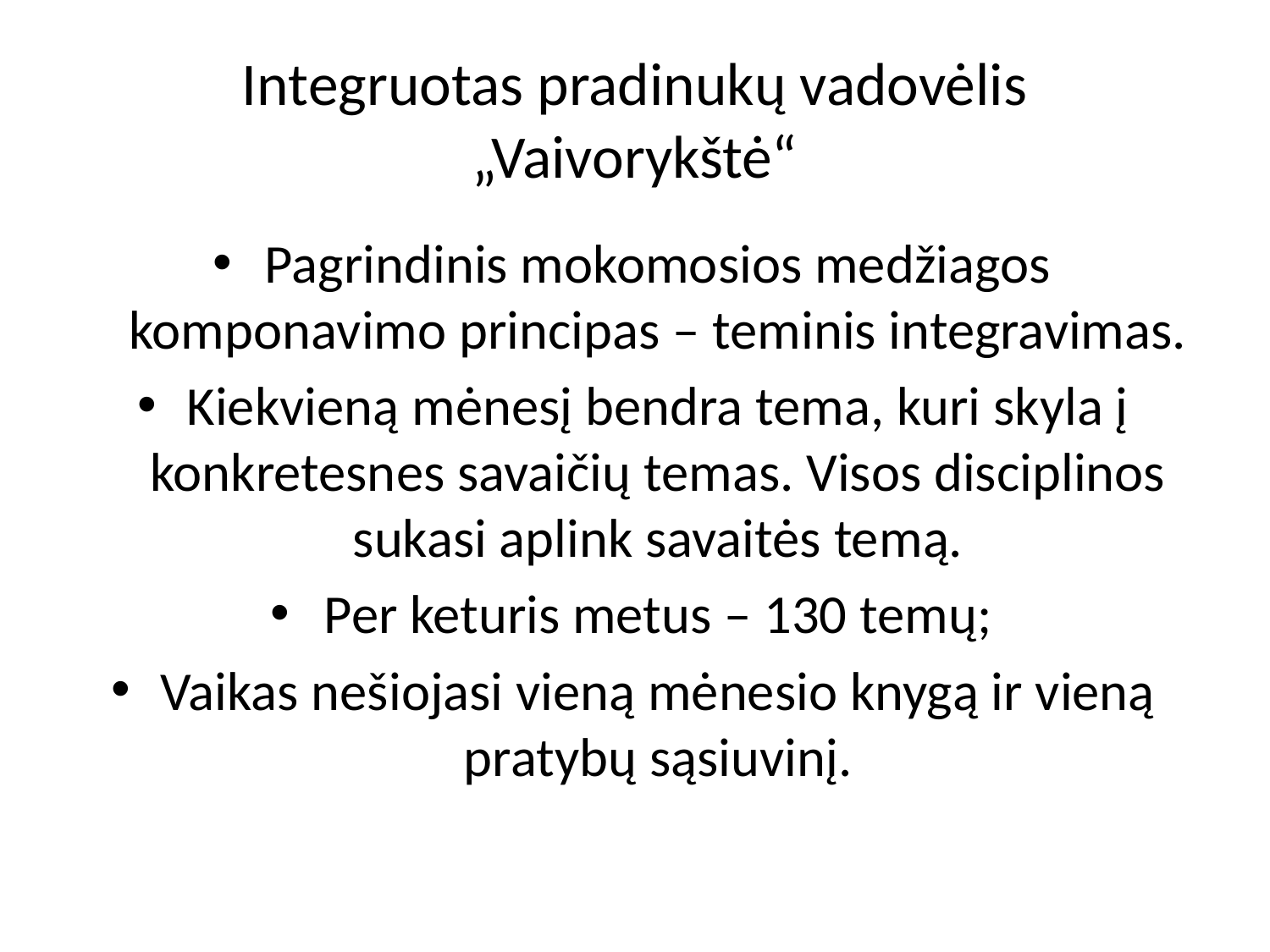

# Integruotas pradinukų vadovėlis „Vaivorykštė“
Pagrindinis mokomosios medžiagos komponavimo principas – teminis integravimas.
Kiekvieną mėnesį bendra tema, kuri skyla į konkretesnes savaičių temas. Visos disciplinos sukasi aplink savaitės temą.
Per keturis metus – 130 temų;
Vaikas nešiojasi vieną mėnesio knygą ir vieną pratybų sąsiuvinį.